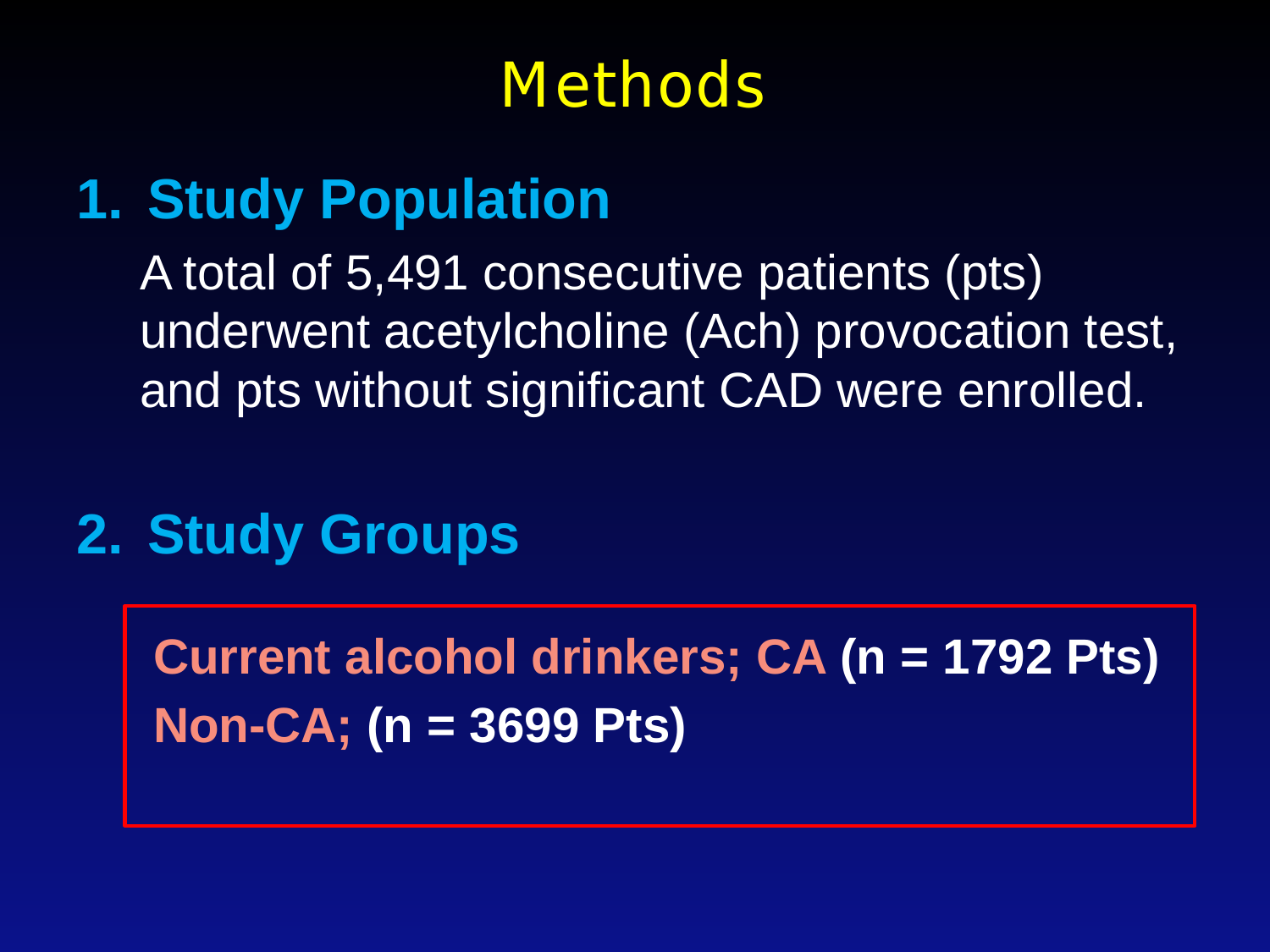

# Methods
Study Population
A total of 5,491 consecutive patients (pts) underwent acetylcholine (Ach) provocation test, and pts without significant CAD were enrolled.

Study Groups

 Current alcohol drinkers; CA (n = 1792 Pts)
 Non-CA; (n = 3699 Pts)